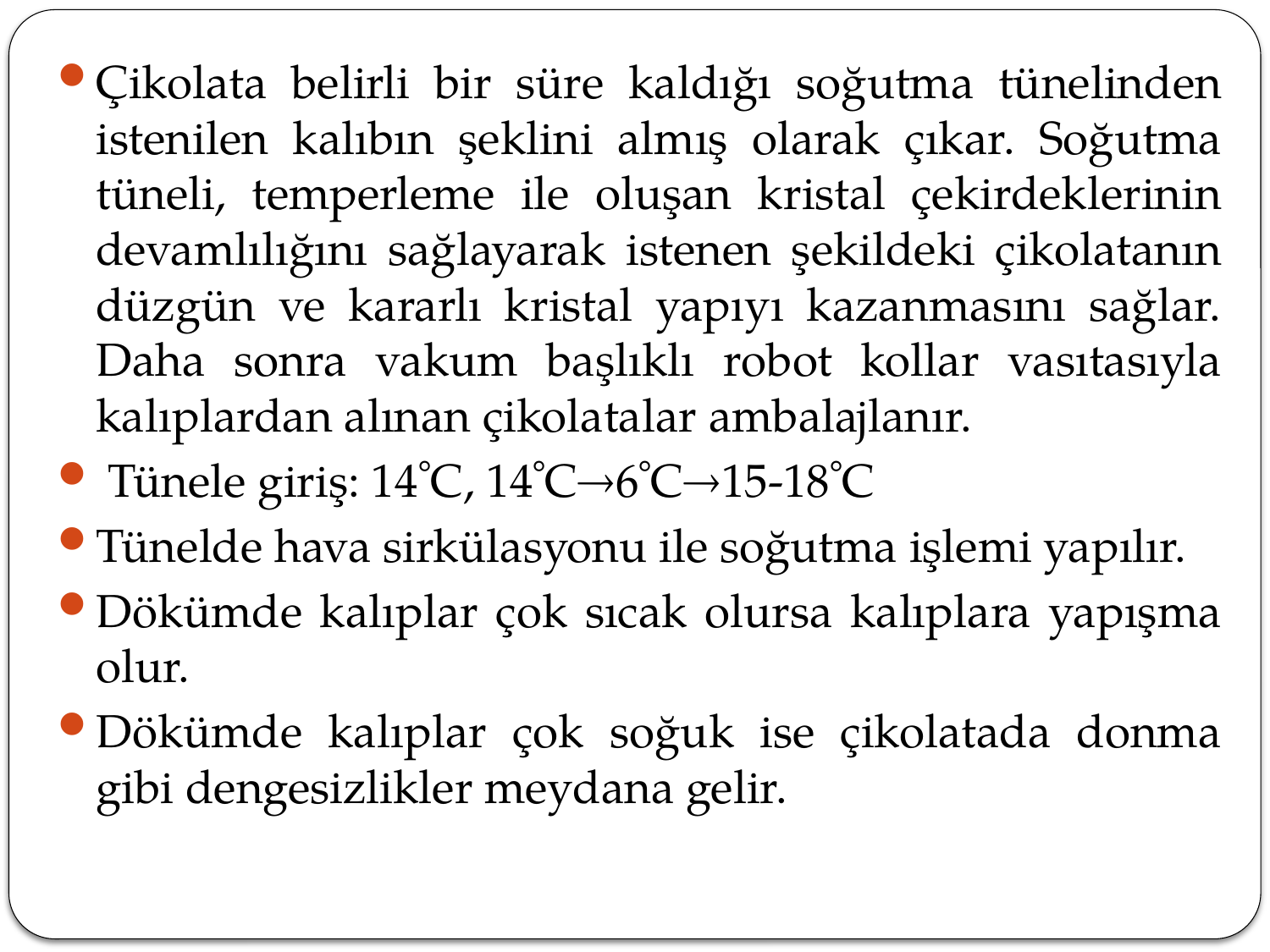

Çikolata belirli bir süre kaldığı soğutma tünelinden istenilen kalıbın şeklini almış olarak çıkar. Soğutma tüneli, temperleme ile oluşan kristal çekirdeklerinin devamlılığını sağlayarak istenen şekildeki çikolatanın düzgün ve kararlı kristal yapıyı kazanmasını sağlar. Daha sonra vakum başlıklı robot kollar vasıtasıyla kalıplardan alınan çikolatalar ambalajlanır.
 Tünele giriş: 14°C, 14°C→6°C→15-18°C
Tünelde hava sirkülasyonu ile soğutma işlemi yapılır.
Dökümde kalıplar çok sıcak olursa kalıplara yapışma olur.
Dökümde kalıplar çok soğuk ise çikolatada donma gibi dengesizlikler meydana gelir.